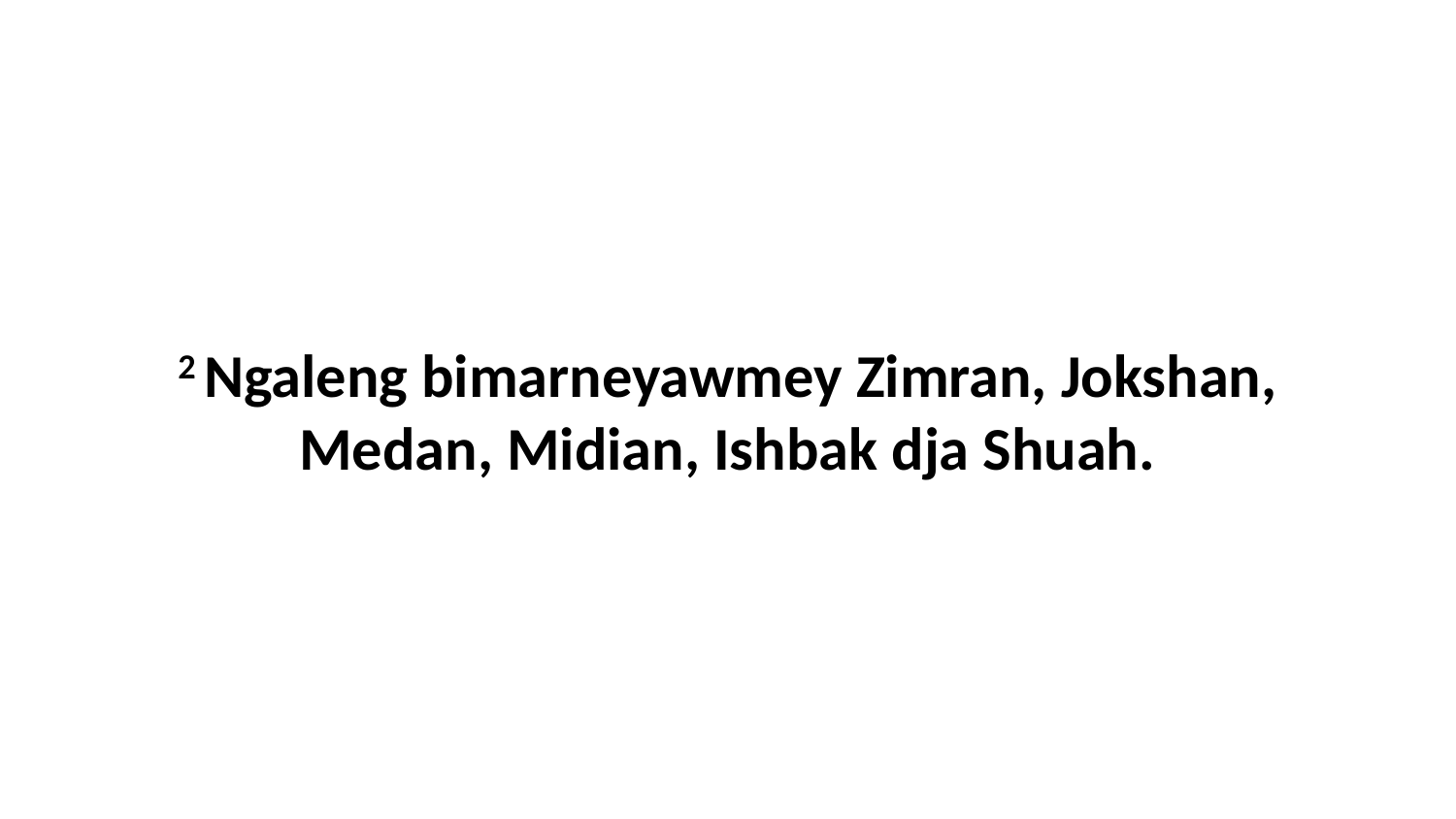

2 Ngaleng bimarneyawmey Zimran, Jokshan, Medan, Midian, Ishbak dja Shuah.